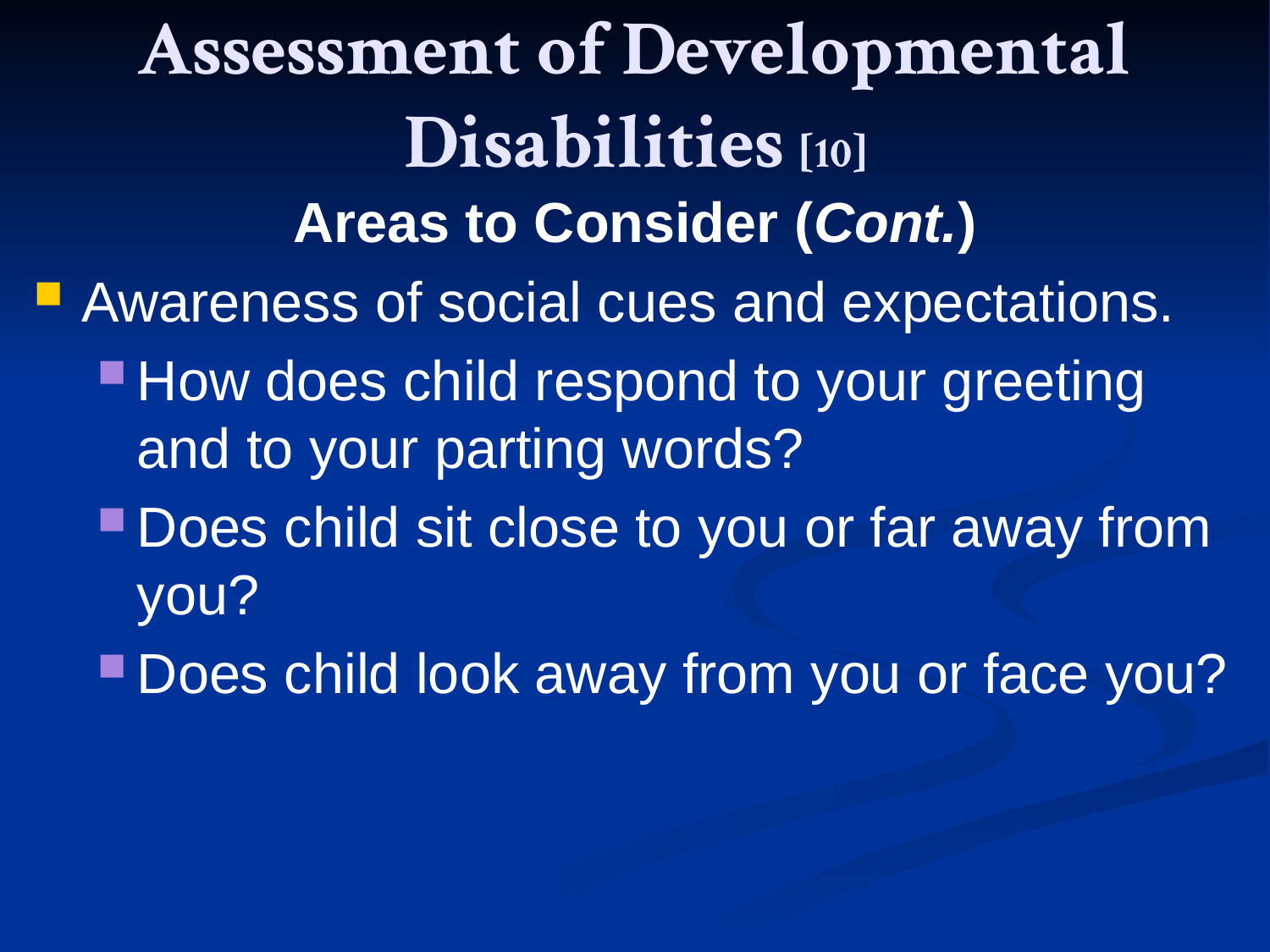

# Assessment of Developmental Disabilities [10]
Areas to Consider (Cont.)
Awareness of social cues and expectations.
How does child respond to your greeting and to your parting words?
Does child sit close to you or far away from you?
Does child look away from you or face you?